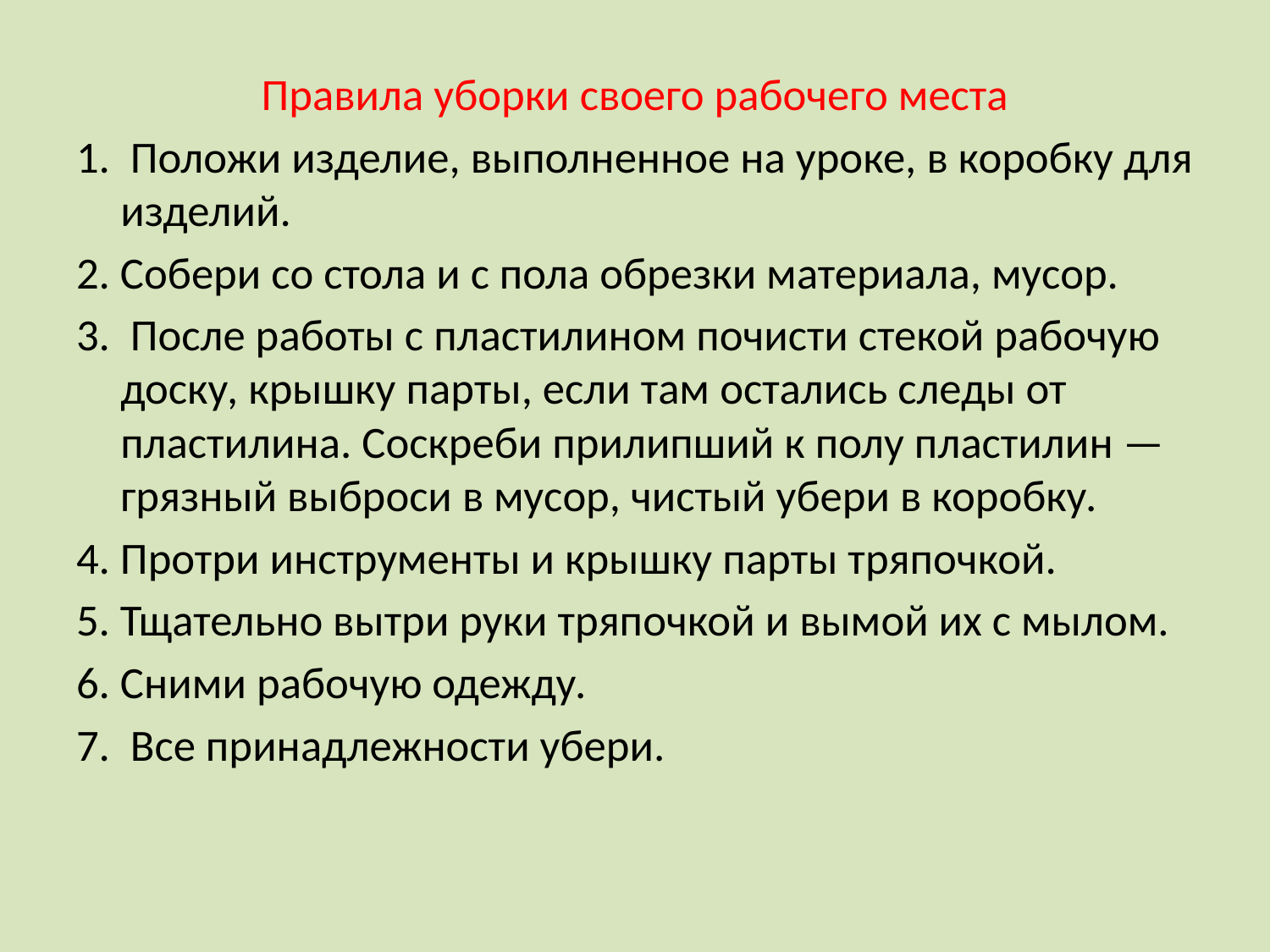

Правила уборки своего рабочего места
1.  Положи изделие, выполненное на уроке, в коробку для изделий.
2. Собери со стола и с пола обрезки материала, мусор.
3.  После работы с пластилином почисти стекой рабочую доску, крышку парты, если там остались следы от пластилина. Соскреби прилипший к полу пластилин — грязный выброси в мусор, чистый убери в коробку.
4. Протри инструменты и крышку парты тряпочкой.
5. Тщательно вытри руки тряпочкой и вымой их с мылом.
6. Сними рабочую одежду.
7.  Все принадлежности убери.